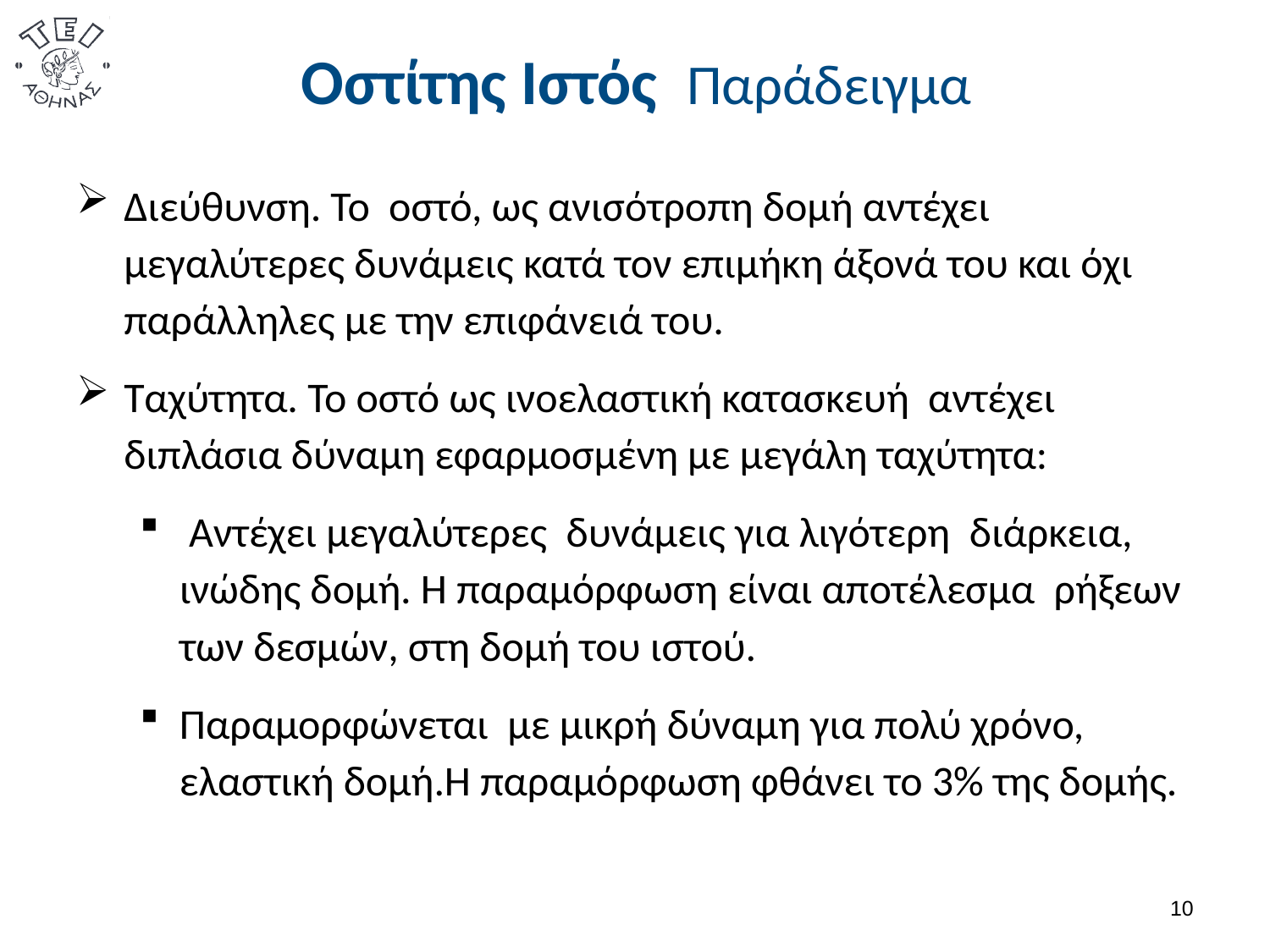

# Οστίτης Ιστός  Παράδειγμα
Διεύθυνση. Το  οστό, ως ανισότροπη δομή αντέχει μεγαλύτερες δυνάμεις κατά τον επιμήκη άξονά του και όχι παράλληλες με την επιφάνειά του.
Ταχύτητα. Το οστό ως ινοελαστική κατασκευή  αντέχει διπλάσια δύναμη εφαρμοσμένη με μεγάλη ταχύτητα:
 Αντέχει μεγαλύτερες  δυνάμεις για λιγότερη  διάρκεια, ινώδης δομή. Η παραμόρφωση είναι αποτέλεσμα  ρήξεων των δεσμών, στη δομή του ιστού.
Παραμορφώνεται  με μικρή δύναμη για πολύ χρόνο, ελαστική δομή.Η παραμόρφωση φθάνει το 3% της δομής.

10